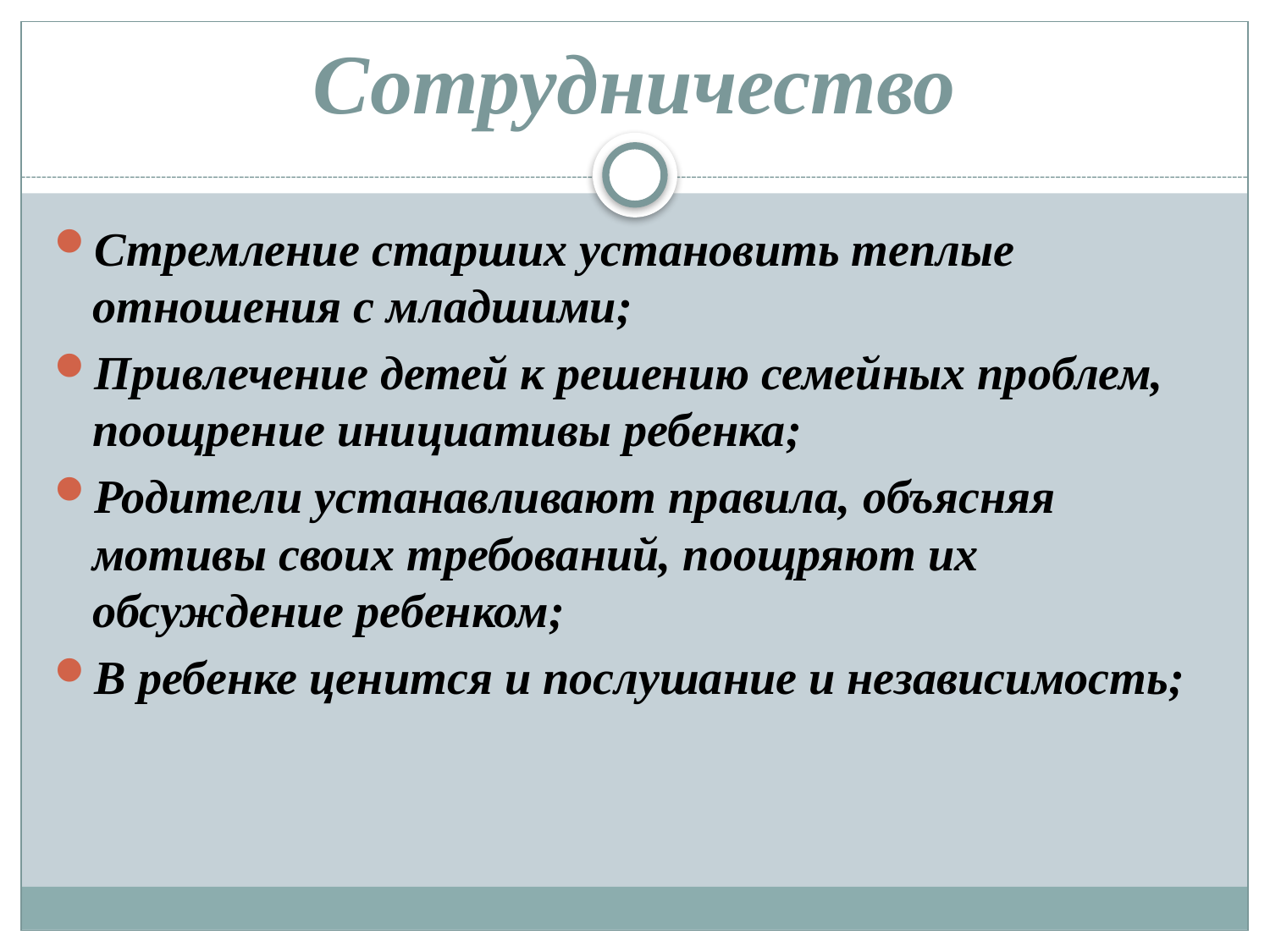

# Сотрудничество
Стремление старших установить теплые отношения с младшими;
Привлечение детей к решению семейных проблем, поощрение инициативы ребенка;
Родители устанавливают правила, объясняя мотивы своих требований, поощряют их обсуждение ребенком;
В ребенке ценится и послушание и независимость;